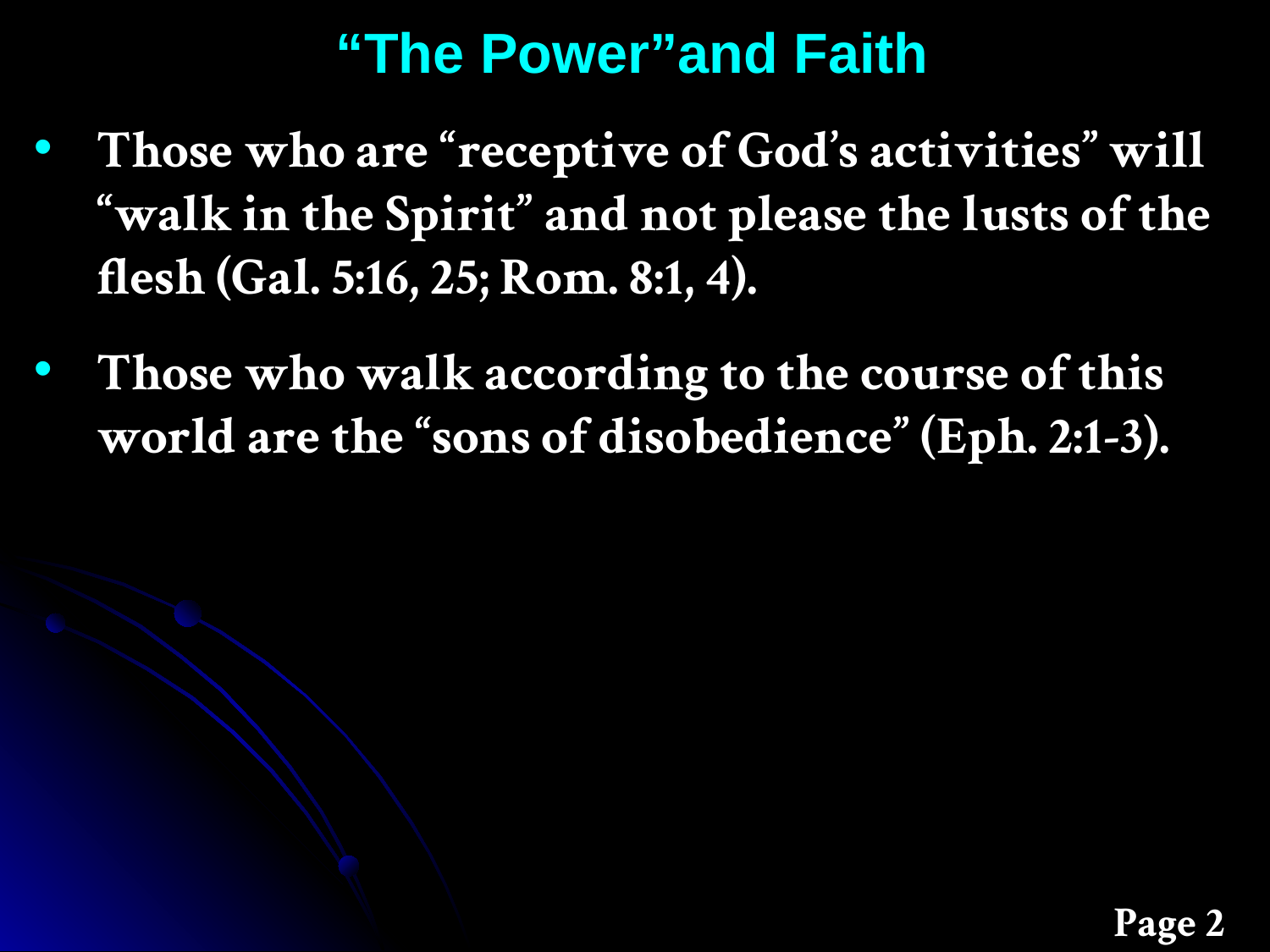

“The Power”and Faith
Those who are “receptive of God’s activities” will “walk in the Spirit” and not please the lusts of the flesh (Gal. 5:16, 25; Rom. 8:1, 4).
Those who walk according to the course of this world are the “sons of disobedience” (Eph. 2:1-3).
Page 2